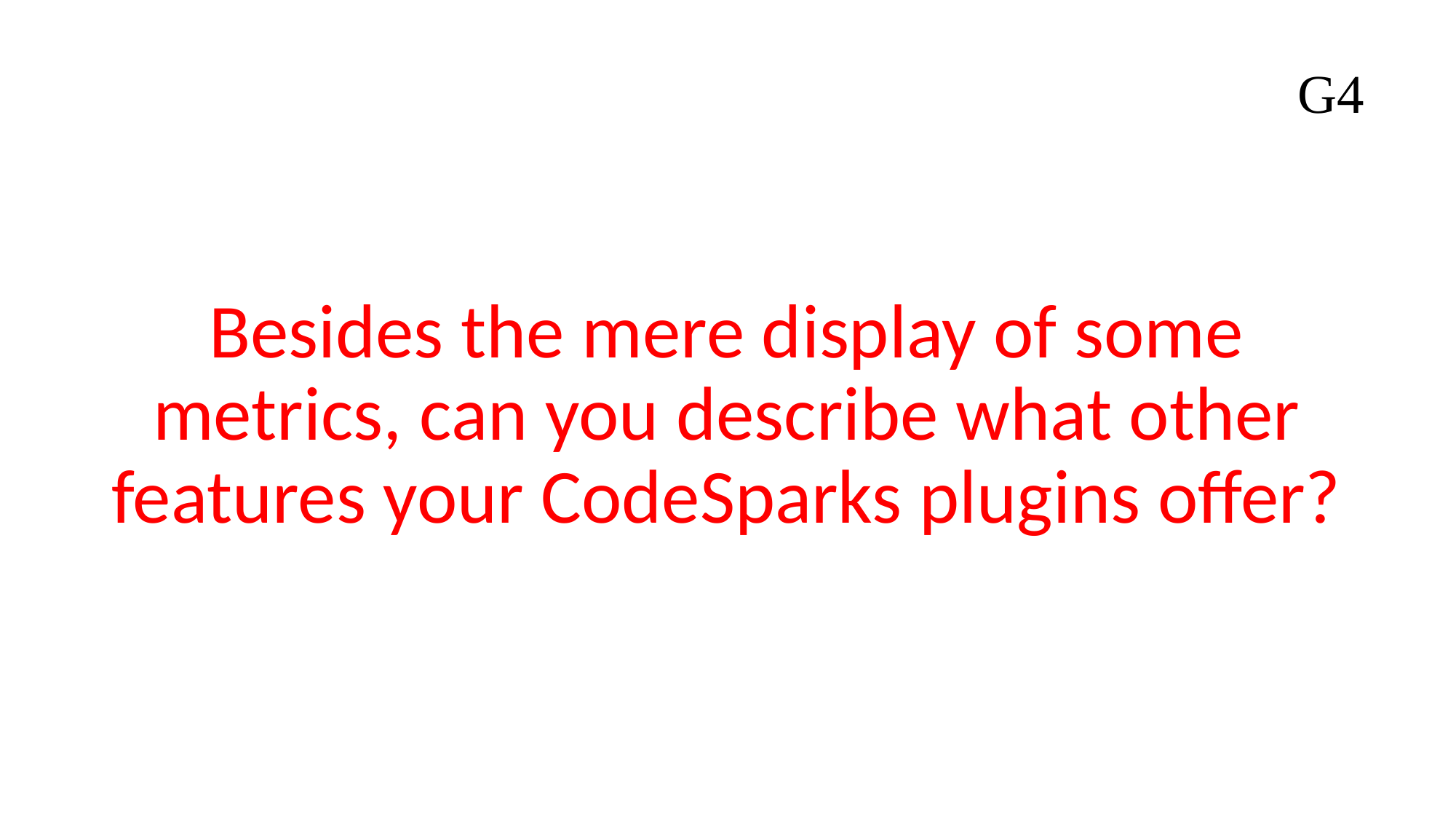

G4
# Besides the mere display of some metrics, can you describe what other features your CodeSparks plugins offer?